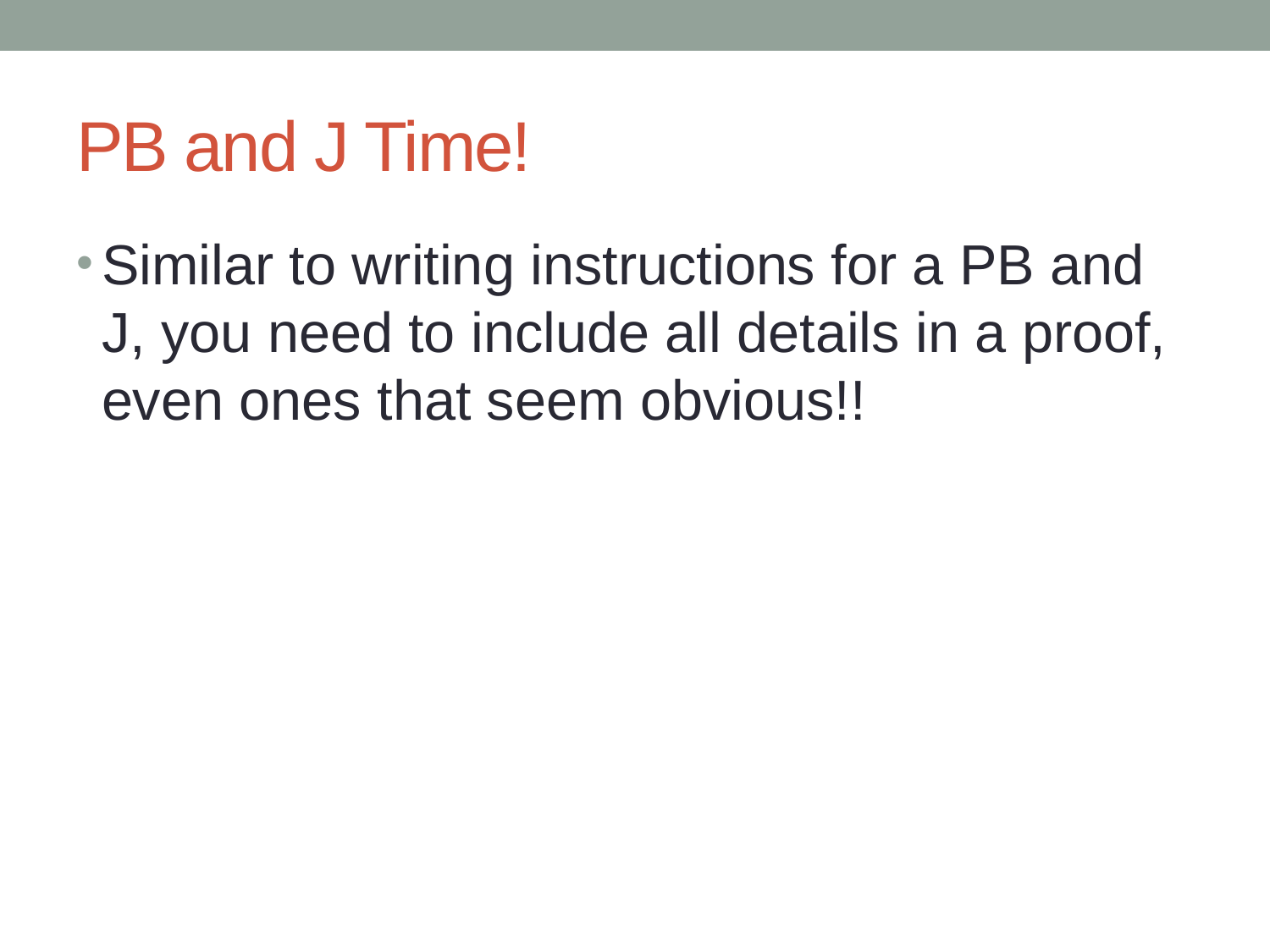

# PB and J Time!
Similar to writing instructions for a PB and J, you need to include all details in a proof, even ones that seem obvious!!